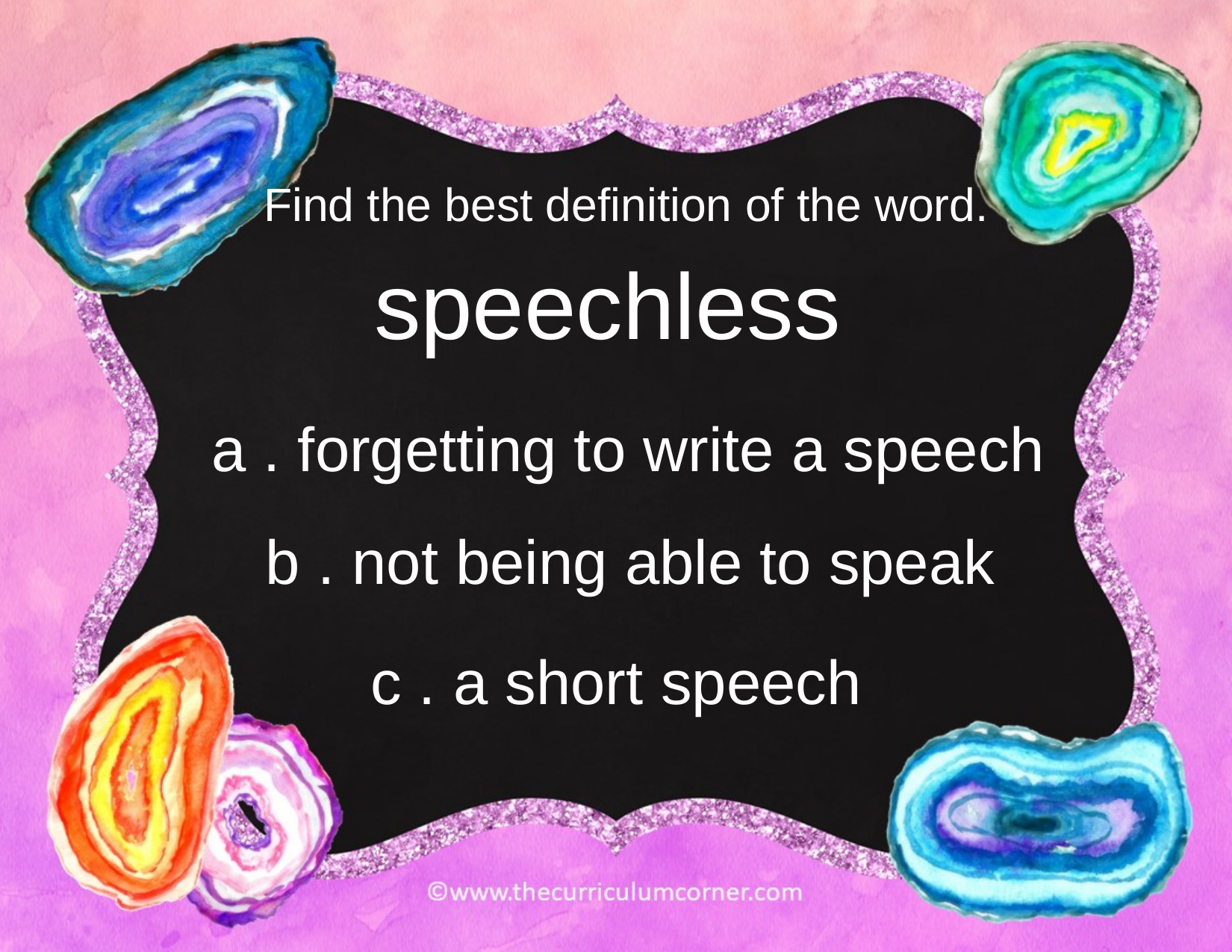

Find the best definition of the word.
speechless
a . forgetting to write a speech
b . not being able to speak
c . a short speech